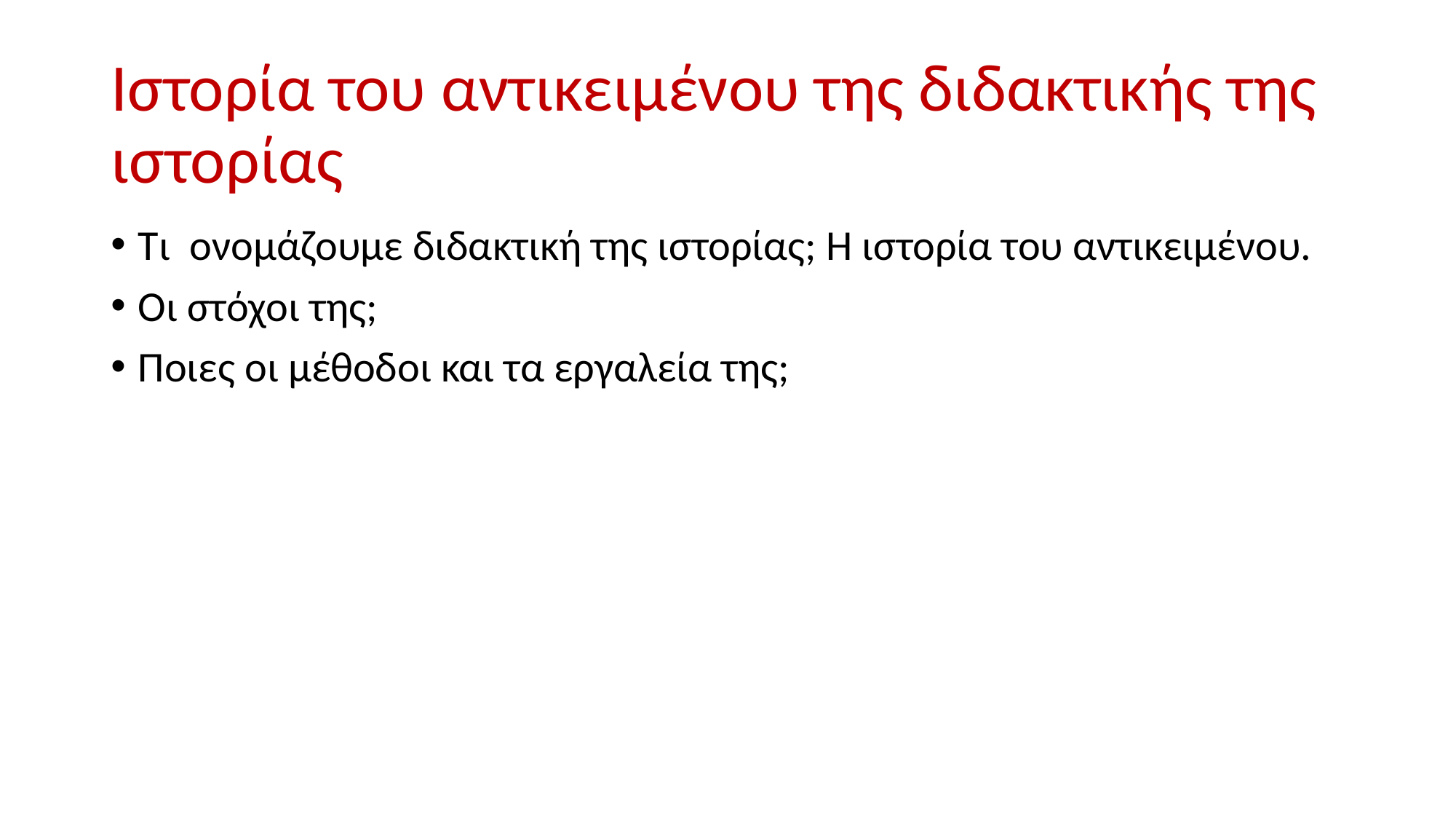

# Ιστορία του αντικειμένου της διδακτικής της ιστορίας
Τι  ονομάζουμε διδακτική της ιστορίας; Η ιστορία του αντικειμένου.
Οι στόχοι της;
Ποιες οι μέθοδοι και τα εργαλεία της;